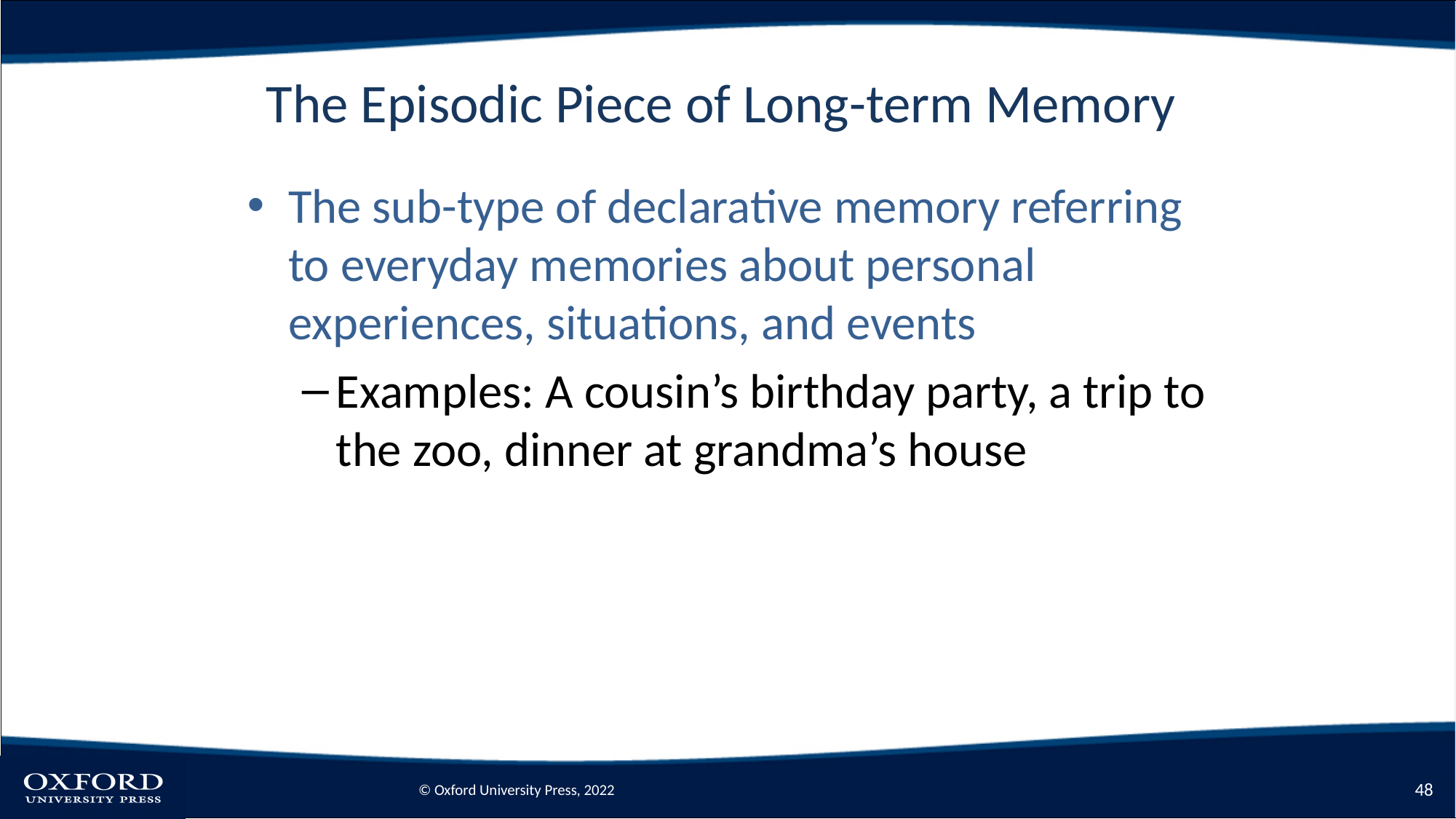

# The Episodic Piece of Long-term Memory
The sub-type of declarative memory referring to everyday memories about personal experiences, situations, and events
Examples: A cousin’s birthday party, a trip to the zoo, dinner at grandma’s house